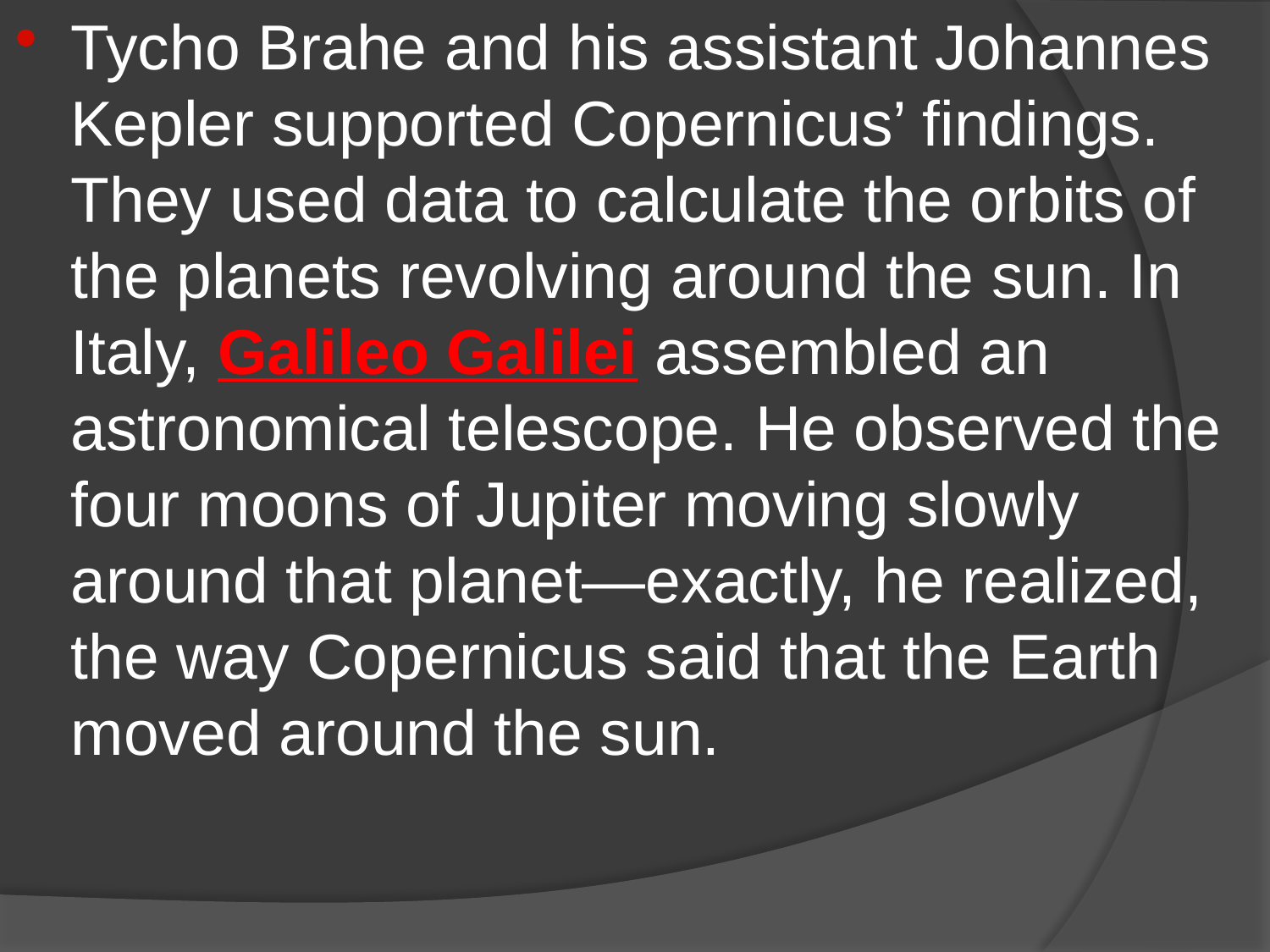

Tycho Brahe and his assistant Johannes Kepler supported Copernicus’ findings. They used data to calculate the orbits of the planets revolving around the sun. In Italy, Galileo Galilei assembled an astronomical telescope. He observed the four moons of Jupiter moving slowly around that planet—exactly, he realized, the way Copernicus said that the Earth moved around the sun.